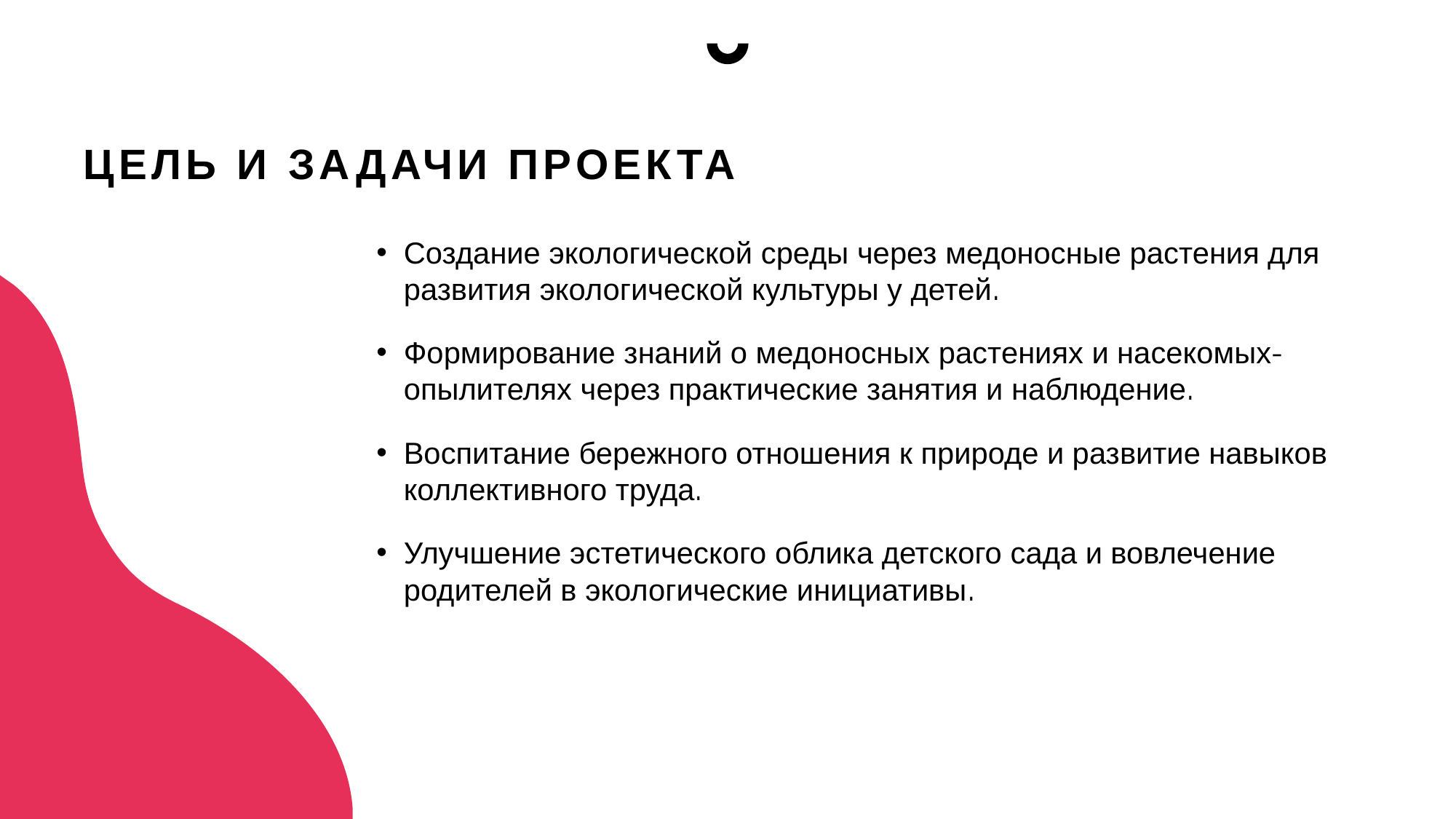

# Цель и задачи проекта
Создание экологической среды через медоносные растения для развития экологической культуры у детей.
Формирование знаний о медоносных растениях и насекомых-опылителях через практические занятия и наблюдение.
Воспитание бережного отношения к природе и развитие навыков коллективного труда.
Улучшение эстетического облика детского сада и вовлечение родителей в экологические инициативы.